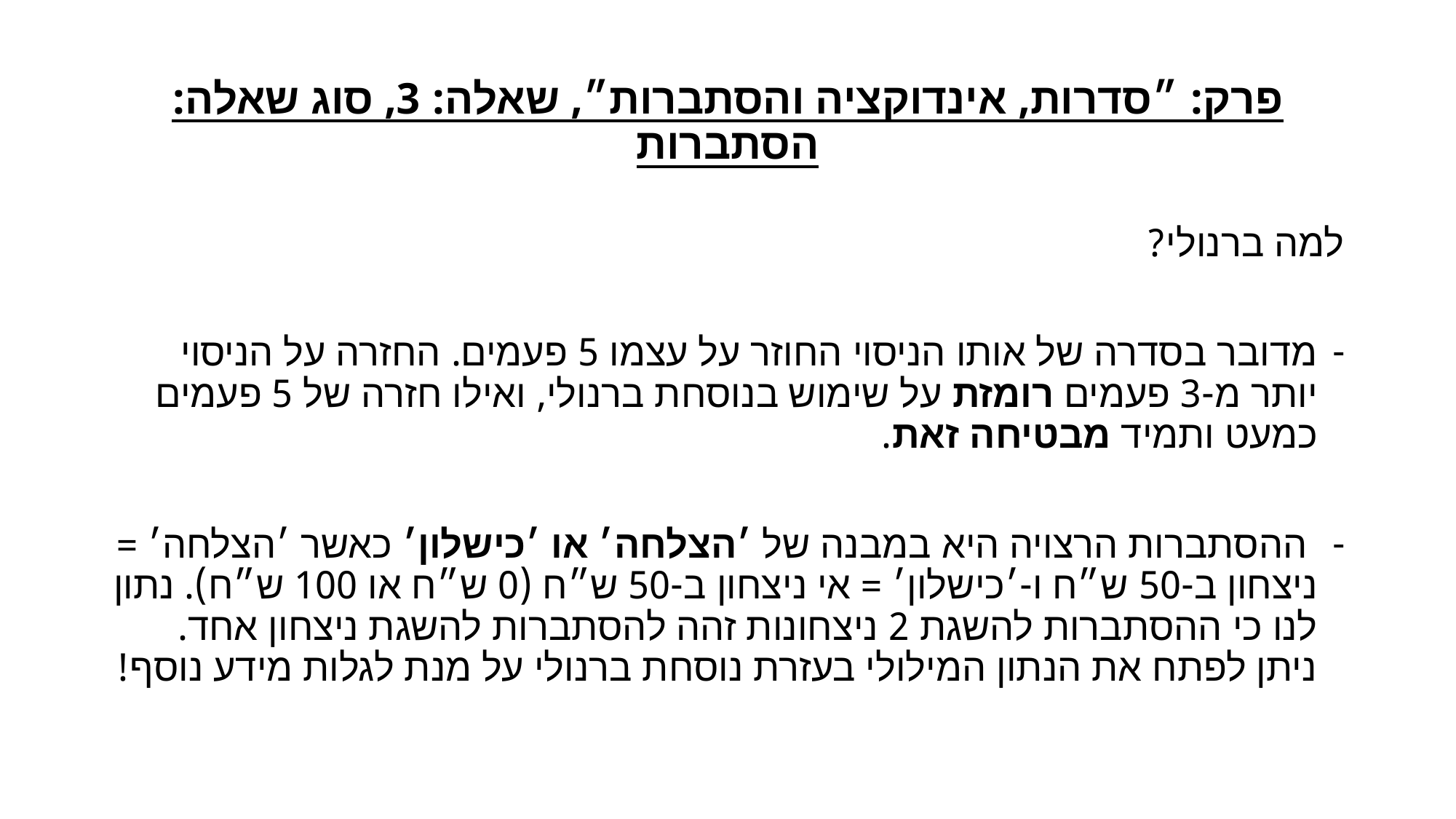

# פרק: ״סדרות, אינדוקציה והסתברות״, שאלה: 3, סוג שאלה: הסתברות
למה ברנולי?

מדובר בסדרה של אותו הניסוי החוזר על עצמו 5 פעמים. החזרה על הניסוי יותר מ-3 פעמים רומזת על שימוש בנוסחת ברנולי, ואילו חזרה של 5 פעמים כמעט ותמיד מבטיחה זאת.

 ההסתברות הרצויה היא במבנה של ׳הצלחה׳ או ׳כישלון׳ כאשר ׳הצלחה׳ = ניצחון ב-50 ש״ח ו-׳כישלון׳ = אי ניצחון ב-50 ש״ח (0 ש״ח או 100 ש״ח). נתון לנו כי ההסתברות להשגת 2 ניצחונות זהה להסתברות להשגת ניצחון אחד. ניתן לפתח את הנתון המילולי בעזרת נוסחת ברנולי על מנת לגלות מידע נוסף!